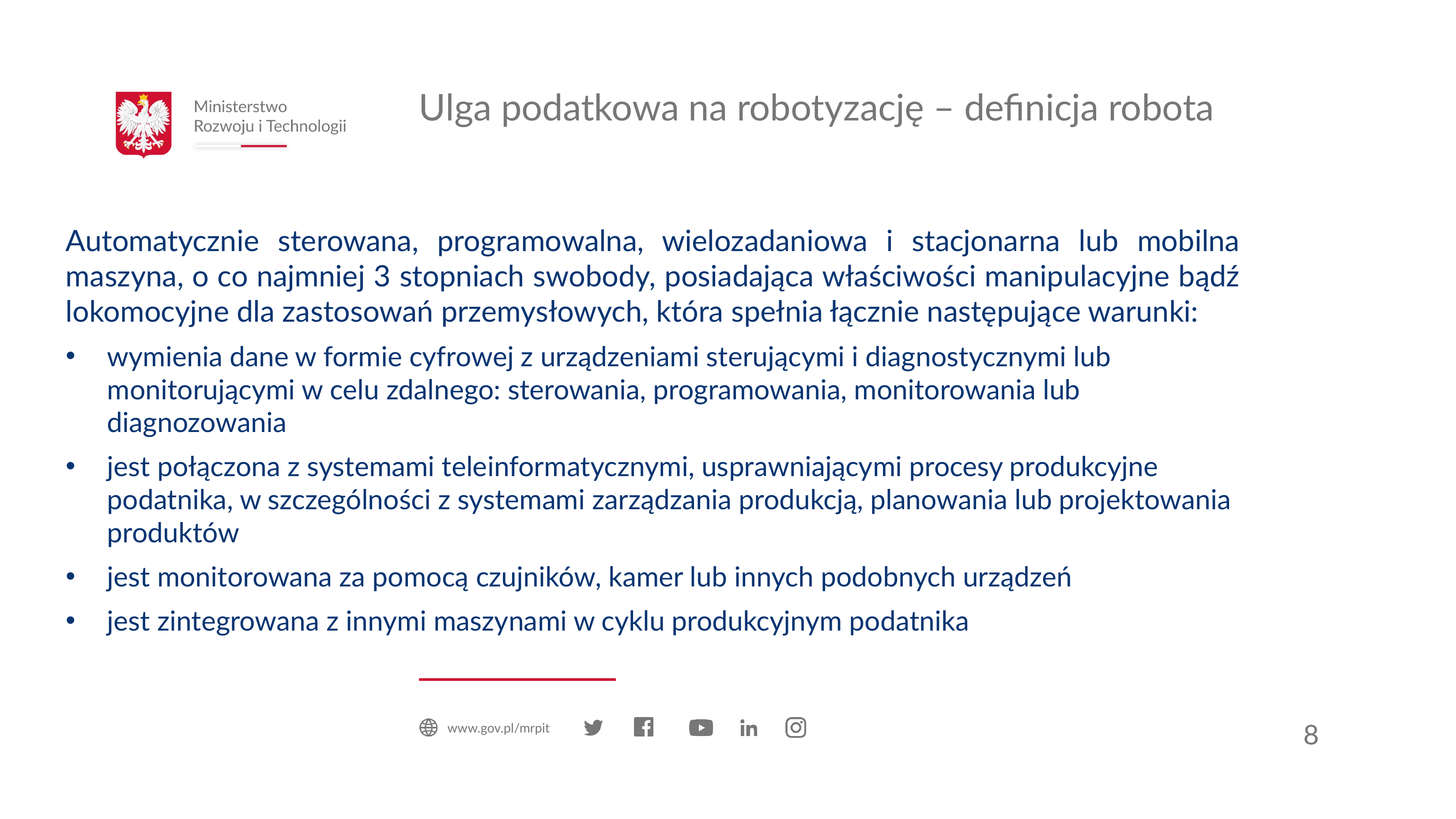

# Ulga podatkowa na robotyzację – definicja robota
Automatycznie sterowana, programowalna, wielozadaniowa i stacjonarna lub mobilna maszyna, o co najmniej 3 stopniach swobody, posiadająca właściwości manipulacyjne bądź lokomocyjne dla zastosowań przemysłowych, która spełnia łącznie następujące warunki:
wymienia dane w formie cyfrowej z urządzeniami sterującymi i diagnostycznymi lub monitorującymi w celu zdalnego: sterowania, programowania, monitorowania lub diagnozowania
jest połączona z systemami teleinformatycznymi, usprawniającymi procesy produkcyjne podatnika, w szczególności z systemami zarządzania produkcją, planowania lub projektowania produktów
jest monitorowana za pomocą czujników, kamer lub innych podobnych urządzeń
jest zintegrowana z innymi maszynami w cyklu produkcyjnym podatnika
8
www.gov.pl/mrpit